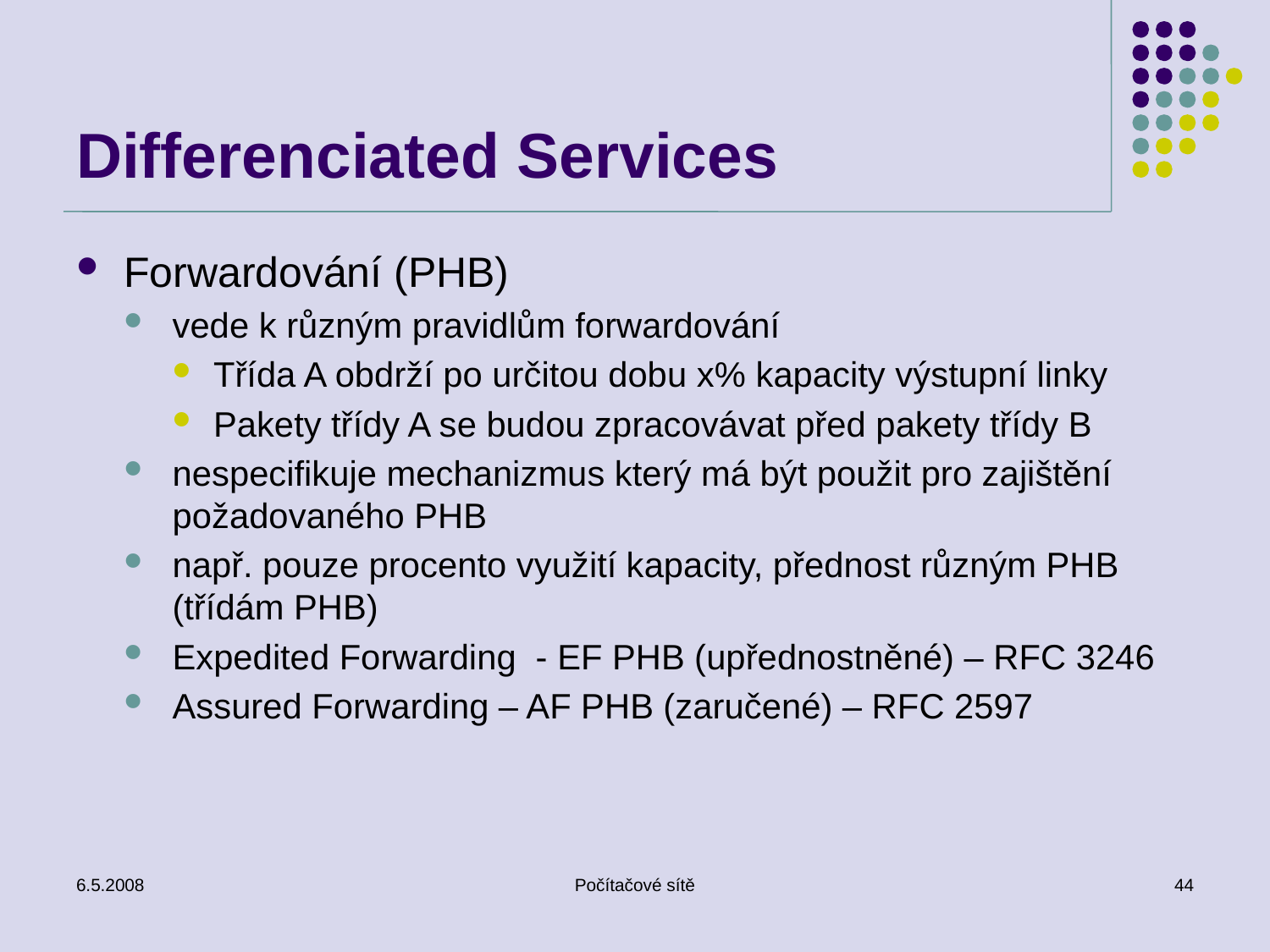

# Differenciated Services
Forwardování (PHB)
vede k různým pravidlům forwardování
Třída A obdrží po určitou dobu x% kapacity výstupní linky
Pakety třídy A se budou zpracovávat před pakety třídy B
nespecifikuje mechanizmus který má být použit pro zajištění požadovaného PHB
např. pouze procento využití kapacity, přednost různým PHB (třídám PHB)
Expedited Forwarding  - EF PHB (upřednostněné) – RFC 3246
Assured Forwarding – AF PHB (zaručené) – RFC 2597
6.5.2008
Počítačové sítě
44